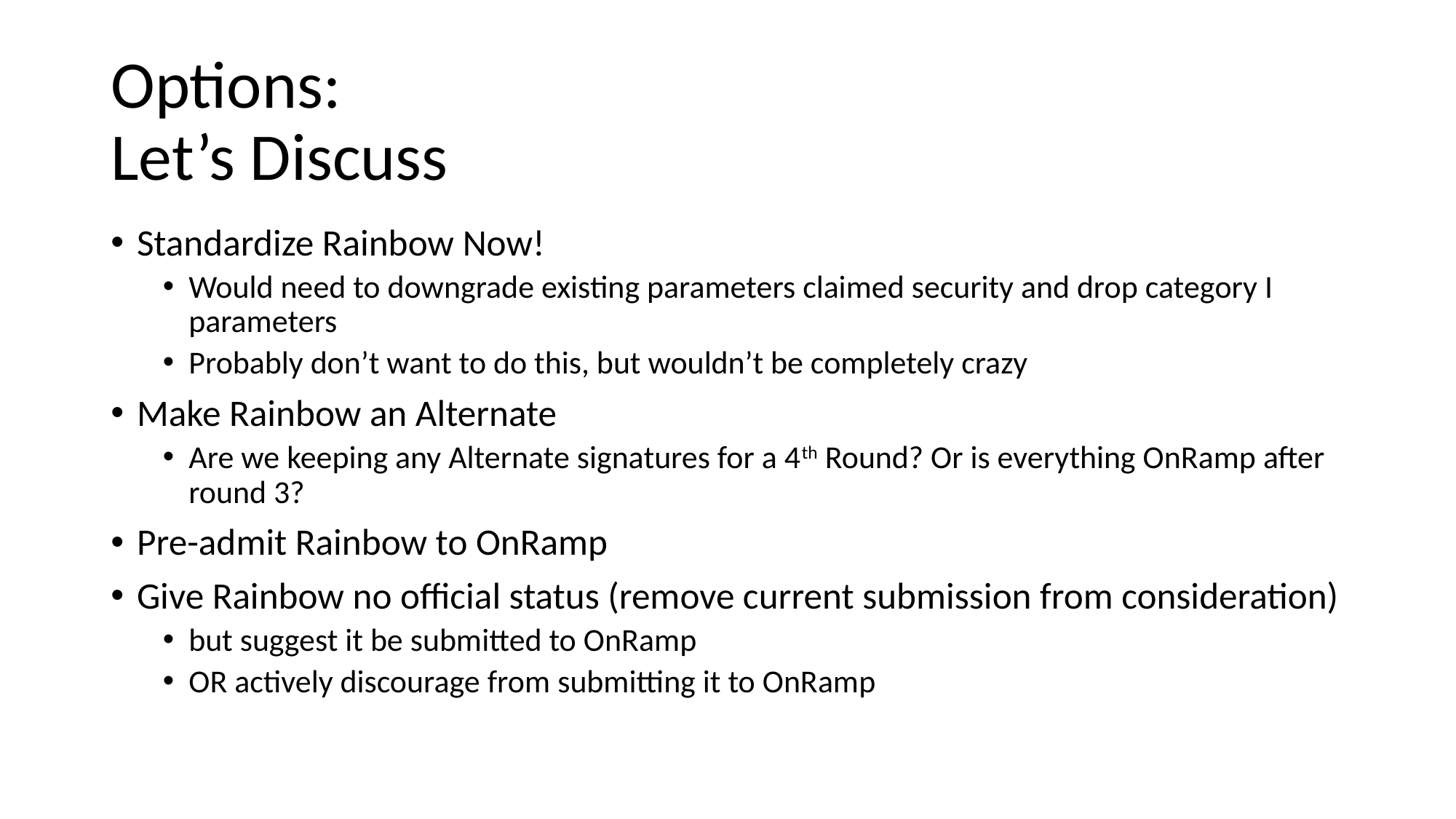

# Options: Let’s Discuss
Standardize Rainbow Now!
Would need to downgrade existing parameters claimed security and drop category I parameters
Probably don’t want to do this, but wouldn’t be completely crazy
Make Rainbow an Alternate
Are we keeping any Alternate signatures for a 4th Round? Or is everything OnRamp after round 3?
Pre-admit Rainbow to OnRamp
Give Rainbow no official status (remove current submission from consideration)
but suggest it be submitted to OnRamp
OR actively discourage from submitting it to OnRamp